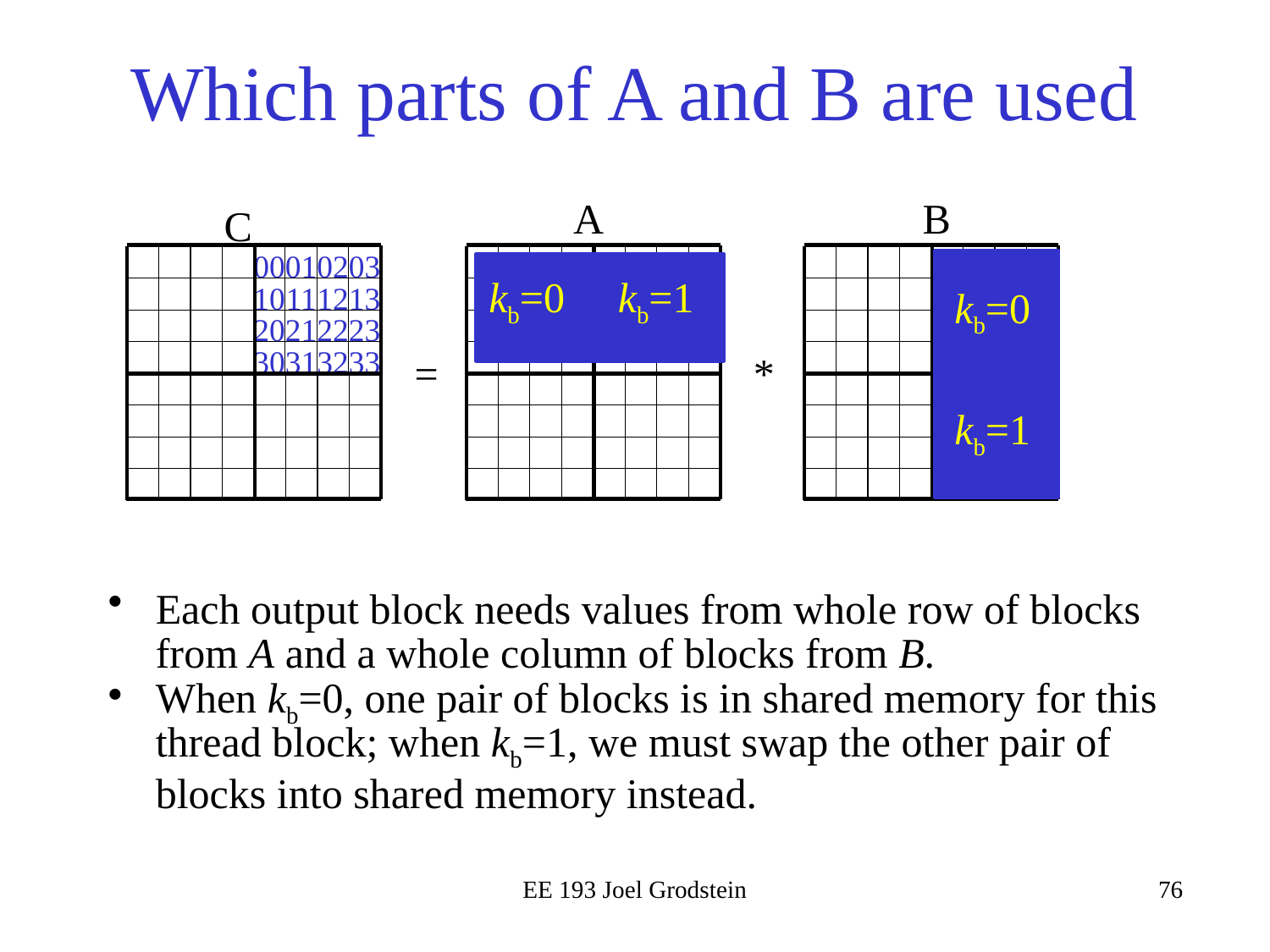

# Which parts of A and B are used
A
B
C

00
01
02
03

kb=0     kb=1
kb=0
kb=1

10
11
12
13

20
21
22
23
=
*

30
31
32
33

Each output block needs values from whole row of blocks from A and a whole column of blocks from B.
When kb=0, one pair of blocks is in shared memory for this thread block; when kb=1, we must swap the other pair of blocks into shared memory instead.
EE 193 Joel Grodstein